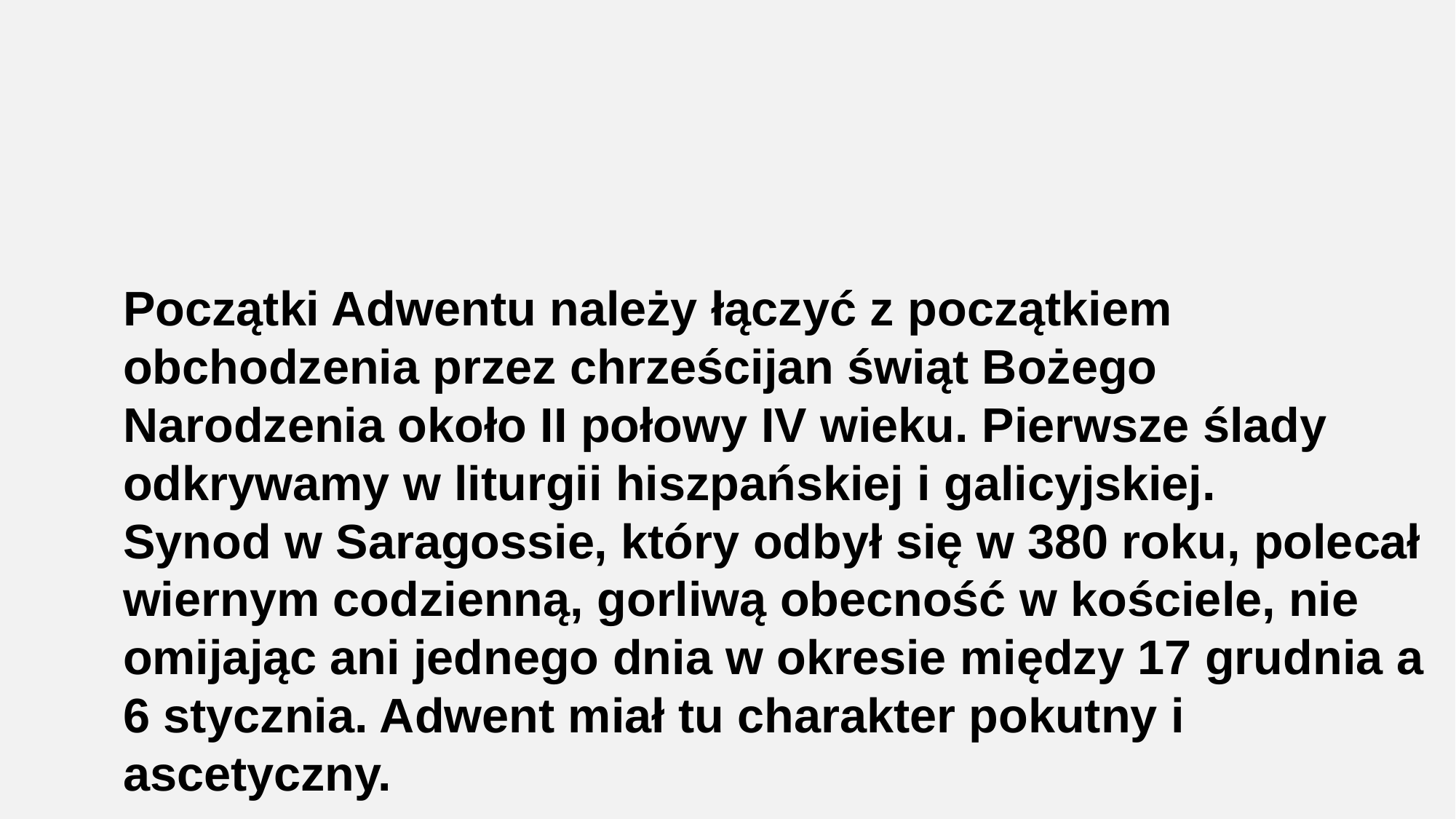

Początki Adwentu należy łączyć z początkiem obchodzenia przez chrześcijan świąt Bożego Narodzenia około II połowy IV wieku. Pierwsze ślady odkrywamy w liturgii hiszpańskiej i galicyjskiej.
Synod w Saragossie, który odbył się w 380 roku, polecał wiernym codzienną, gorliwą obecność w kościele, nie omijając ani jednego dnia w okresie między 17 grudnia a 6 stycznia. Adwent miał tu charakter pokutny i ascetyczny.